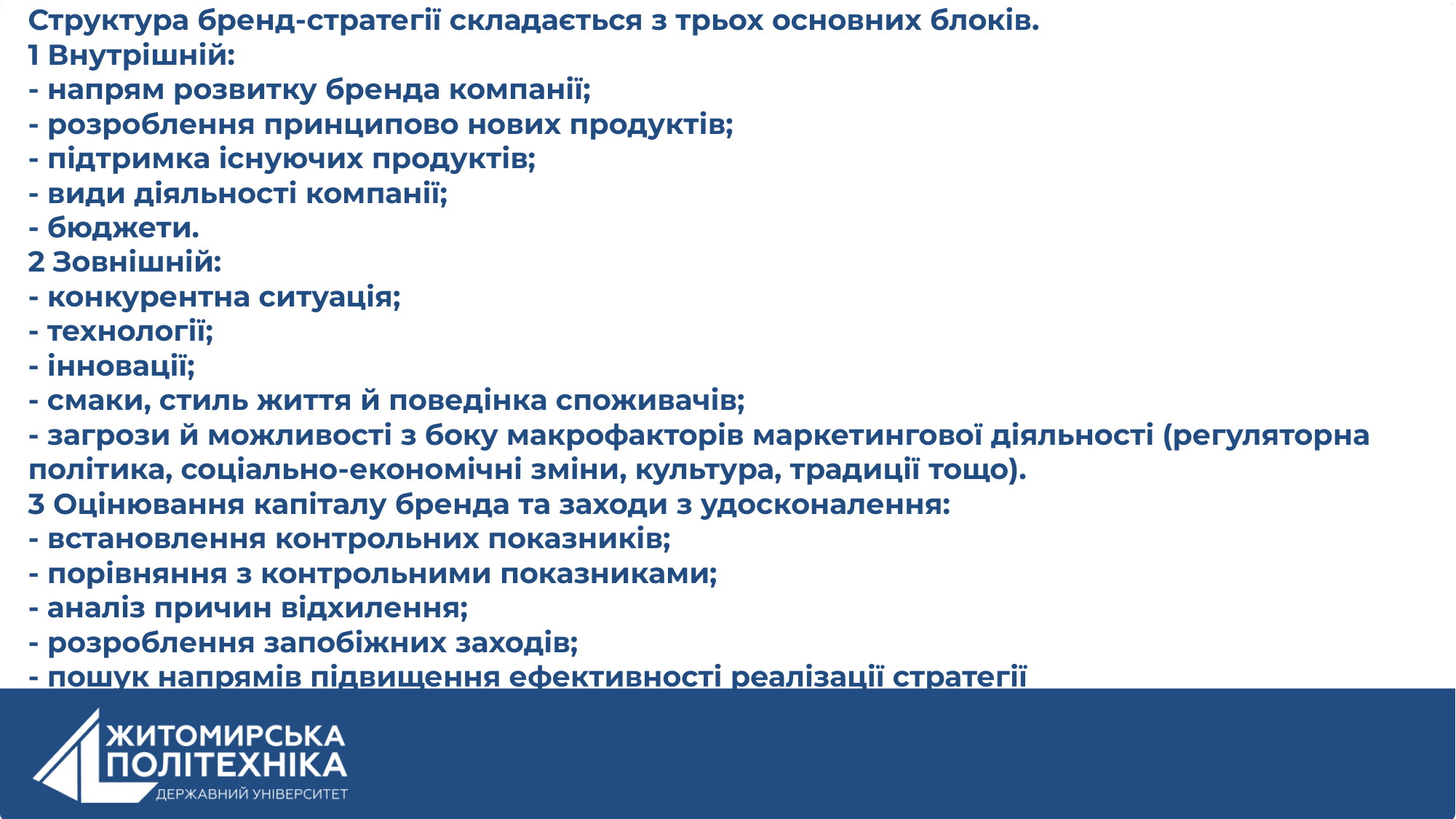

Структура бренд-стратегії складається з трьох основних блоків.
1 Внутрішній:
- напрям розвитку бренда компанії;
- розроблення принципово нових продуктів;
- підтримка існуючих продуктів;
- види діяльності компанії;
- бюджети.
2 Зовнішній:
- конкурентна ситуація;
- технології;
- інновації;
- смаки, стиль життя й поведінка споживачів;
- загрози й можливості з боку макрофакторів маркетингової діяльності (регуляторна політика, соціально-економічні зміни, культура, традиції тощо).
3 Оцінювання капіталу бренда та заходи з удосконалення:
- встановлення контрольних показників;
- порівняння з контрольними показниками;
- аналіз причин відхилення;
- розроблення запобіжних заходів;
- пошук напрямів підвищення ефективності реалізації стратегії